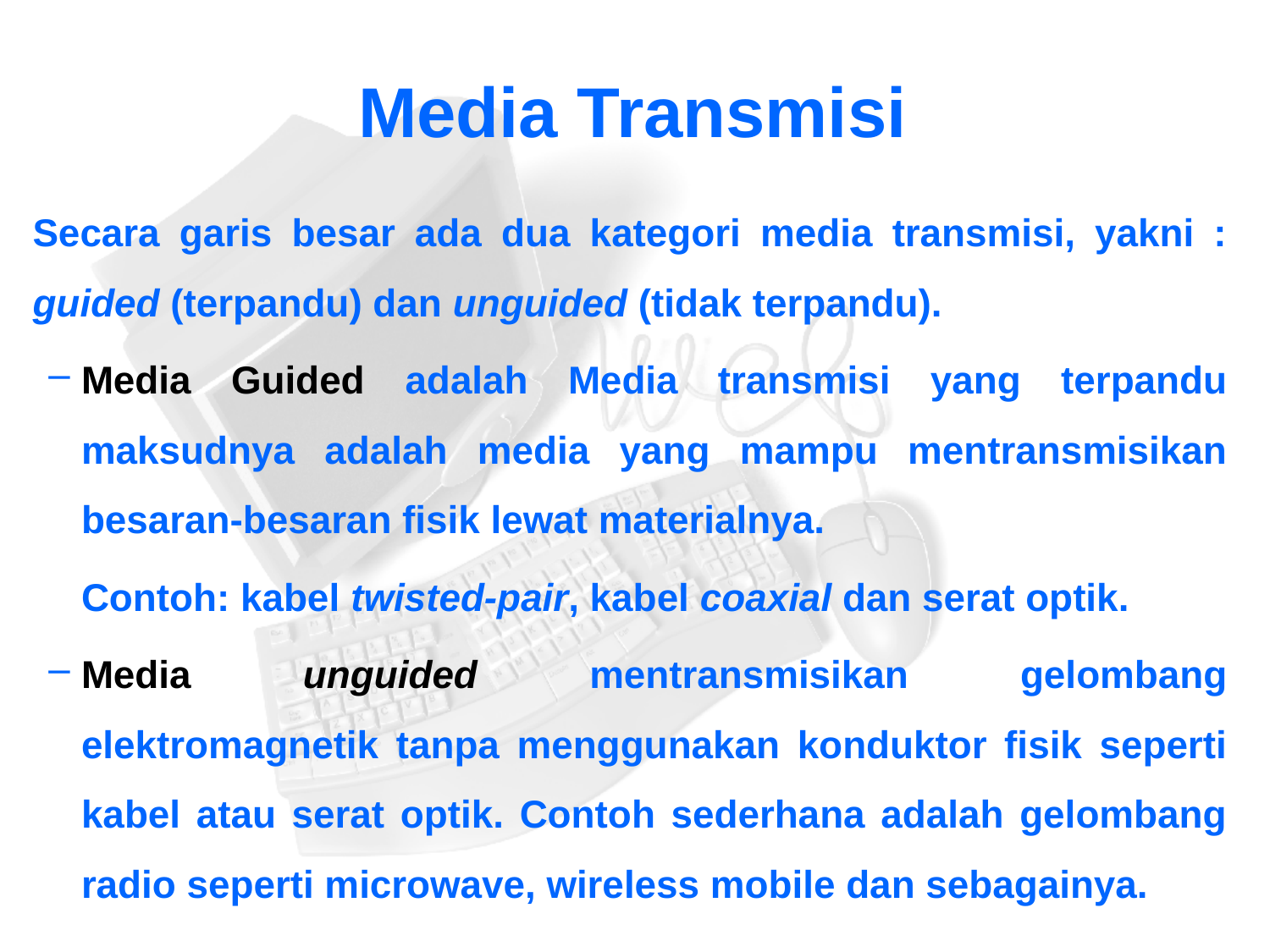

# Media Transmisi
Secara garis besar ada dua kategori media transmisi, yakni : guided (terpandu) dan unguided (tidak terpandu).
Media Guided adalah Media transmisi yang terpandu maksudnya adalah media yang mampu mentransmisikan besaran-besaran fisik lewat materialnya.
	Contoh: kabel twisted-pair, kabel coaxial dan serat optik.
Media unguided mentransmisikan gelombang elektromagnetik tanpa menggunakan konduktor fisik seperti kabel atau serat optik. Contoh sederhana adalah gelombang radio seperti microwave, wireless mobile dan sebagainya.